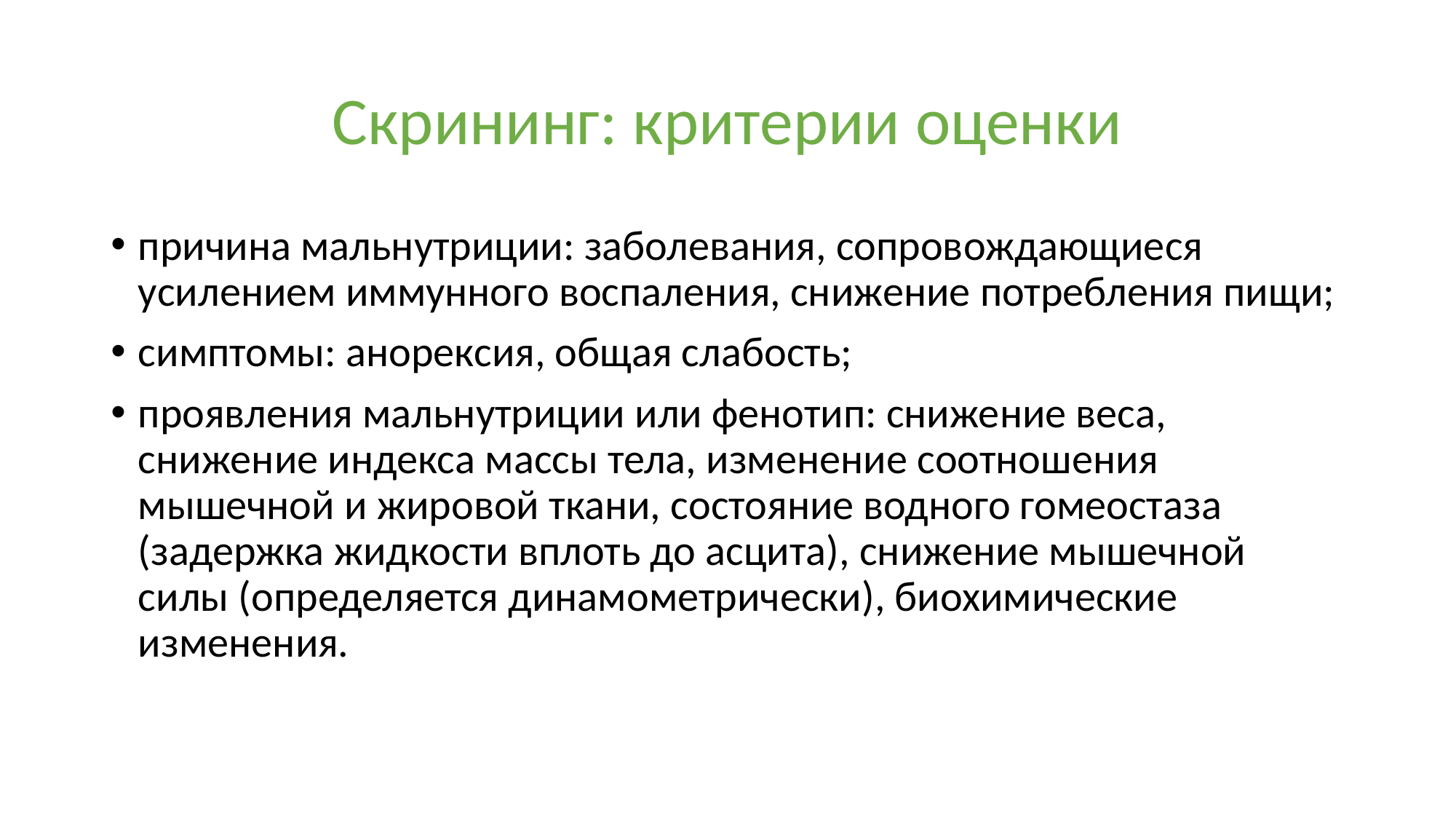

# Скрининг: критерии оценки
причина мальнутриции: заболевания, сопровождающиеся усилением иммунного воспаления, снижение потребления пищи;
симптомы: анорексия, общая слабость;
проявления мальнутриции или фенотип: снижение веса, снижение индекса массы тела, изменение соотношения мышечной и жировой ткани, состояние водного гомеостаза (задержка жидкости вплоть до асцита), снижение мышечной силы (определяется динамометрически), биохимические изменения.